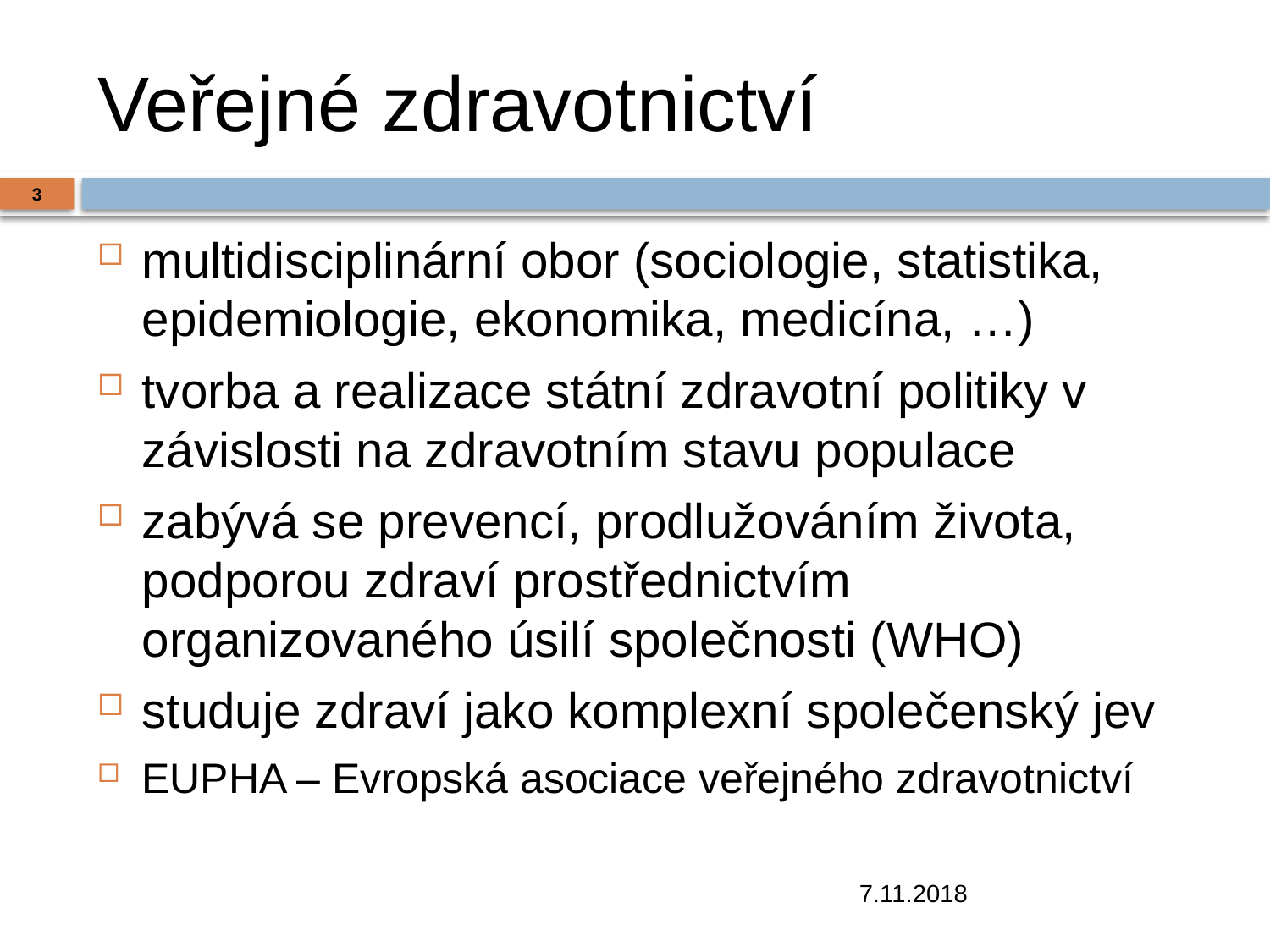

# Veřejné zdravotnictví
3
multidisciplinární obor (sociologie, statistika, epidemiologie, ekonomika, medicína, …)
tvorba a realizace státní zdravotní politiky v závislosti na zdravotním stavu populace
zabývá se prevencí, prodlužováním života, podporou zdraví prostřednictvím organizovaného úsilí společnosti (WHO)
studuje zdraví jako komplexní společenský jev
EUPHA – Evropská asociace veřejného zdravotnictví

7.11.2018